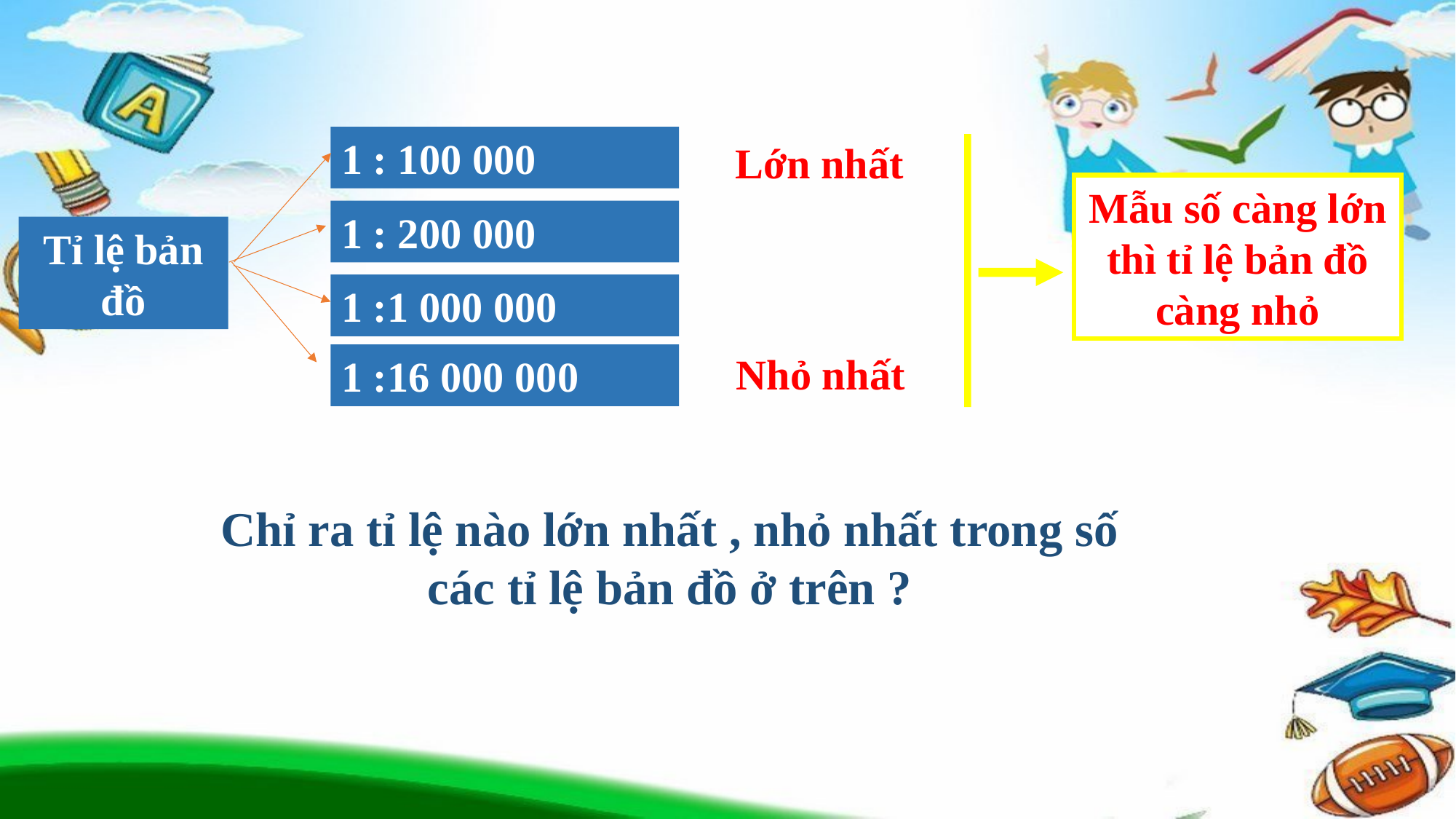

1 : 100 000
Lớn nhất

Mẫu số càng lớn thì tỉ lệ bản đồ càng nhỏ
1 : 200 000
Tỉ lệ bản đồ

1 :1 000 000
Nhỏ nhất
1 :16 000 000
Chỉ ra tỉ lệ nào lớn nhất , nhỏ nhất trong số các tỉ lệ bản đồ ở trên ?